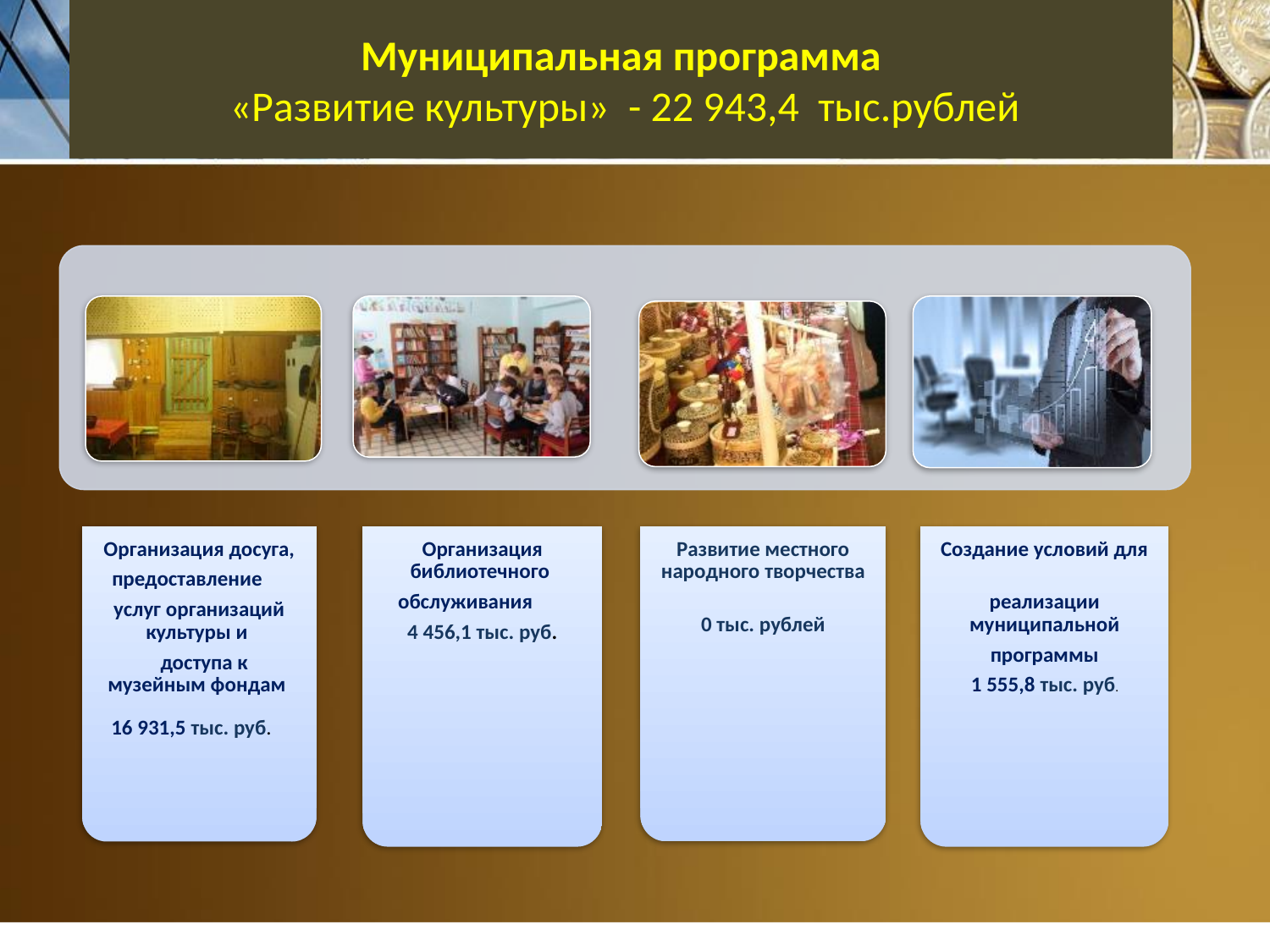

# Муниципальная программа «Развитие культуры»  - 22 943,4  тыс.рублей
Организация досуга,
предоставление
услуг организаций культуры и
  доступа к музейным фондам
16 931,5 тыс. руб.
Организация библиотечного
обслуживания
4 456,1 тыс. руб.
Создание условий для
реализации муниципальной
 программы
1 555,8 тыс. руб.
Развитие местного народного творчества
0 тыс. рублей